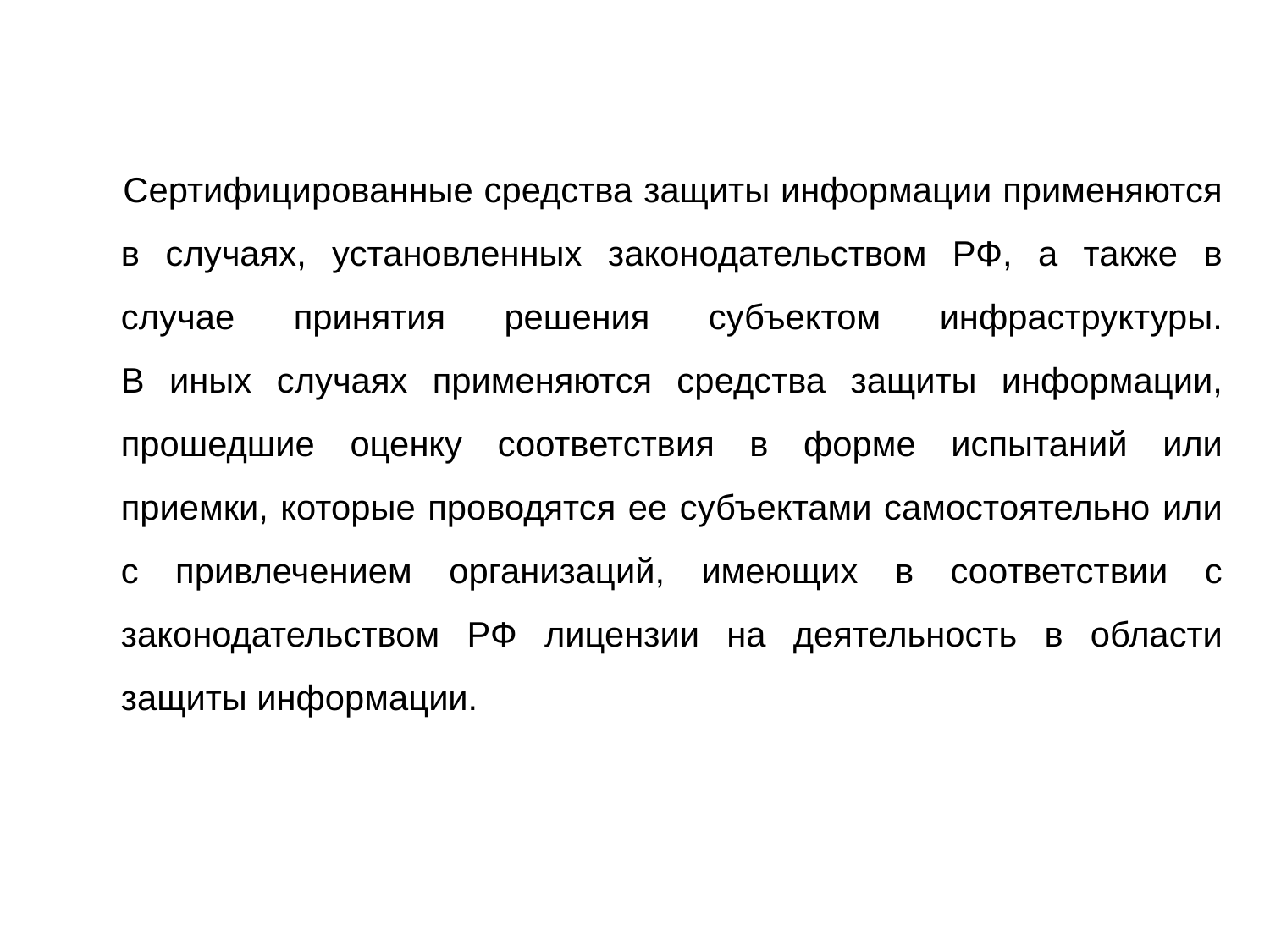

Сертифицированные средства защиты информации применяются в случаях, установленных законодательством РФ, а также в случае принятия решения субъектом инфраструктуры.
В иных случаях применяются средства защиты информации, прошедшие оценку соответствия в форме испытаний или приемки, которые проводятся ее субъектами самостоятельно или с привлечением организаций, имеющих в соответствии с законодательством РФ лицензии на деятельность в области защиты информации.